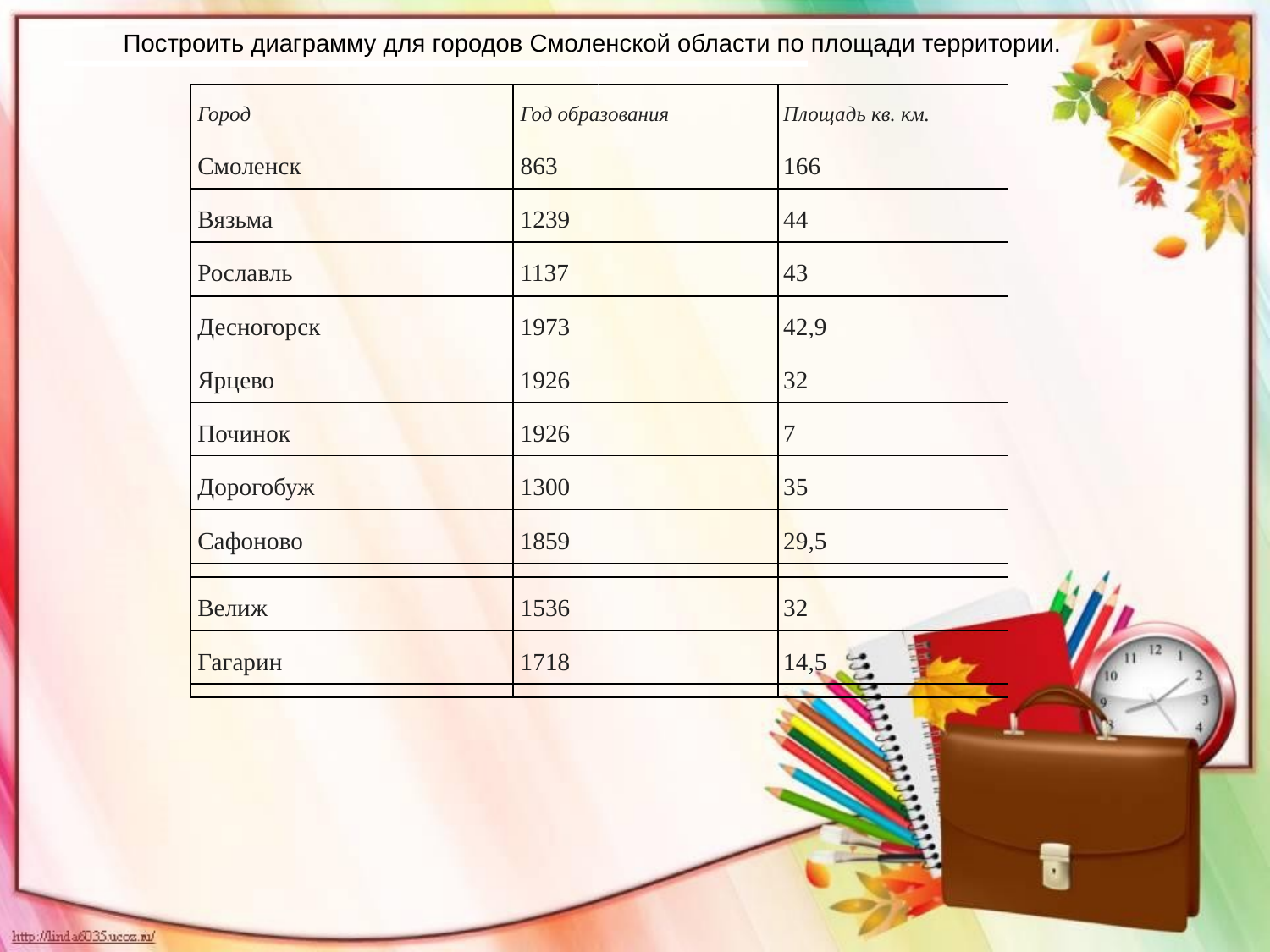

.

Построить диаграмму для городов Смоленской области по площади территории.

| Город | Год образования | Площадь кв. км. |
| --- | --- | --- |
|  |  |  |
| Смоленск | 863 | 166 |
|  |  |  |
| Вязьма | 1239 | 44 |
|  |  |  |
| Рославль | 1137 | 43 |
|  |  |  |
| Десногорск | 1973 | 42,9 |
|  |  |  |
| Ярцево | 1926 | 32 |
|  |  |  |
| Починок | 1926 | 7 |
|  |  |  |
| Дорогобуж | 1300 | 35 |
|  |  |  |
| Сафоново | 1859 | 29,5 |
|  |  |  |
|  |  |  |
| Велиж | 1536 | 32 |
|  |  |  |
| Гагарин | 1718 | 14,5 |
|  |  |  |
|  |  |  |